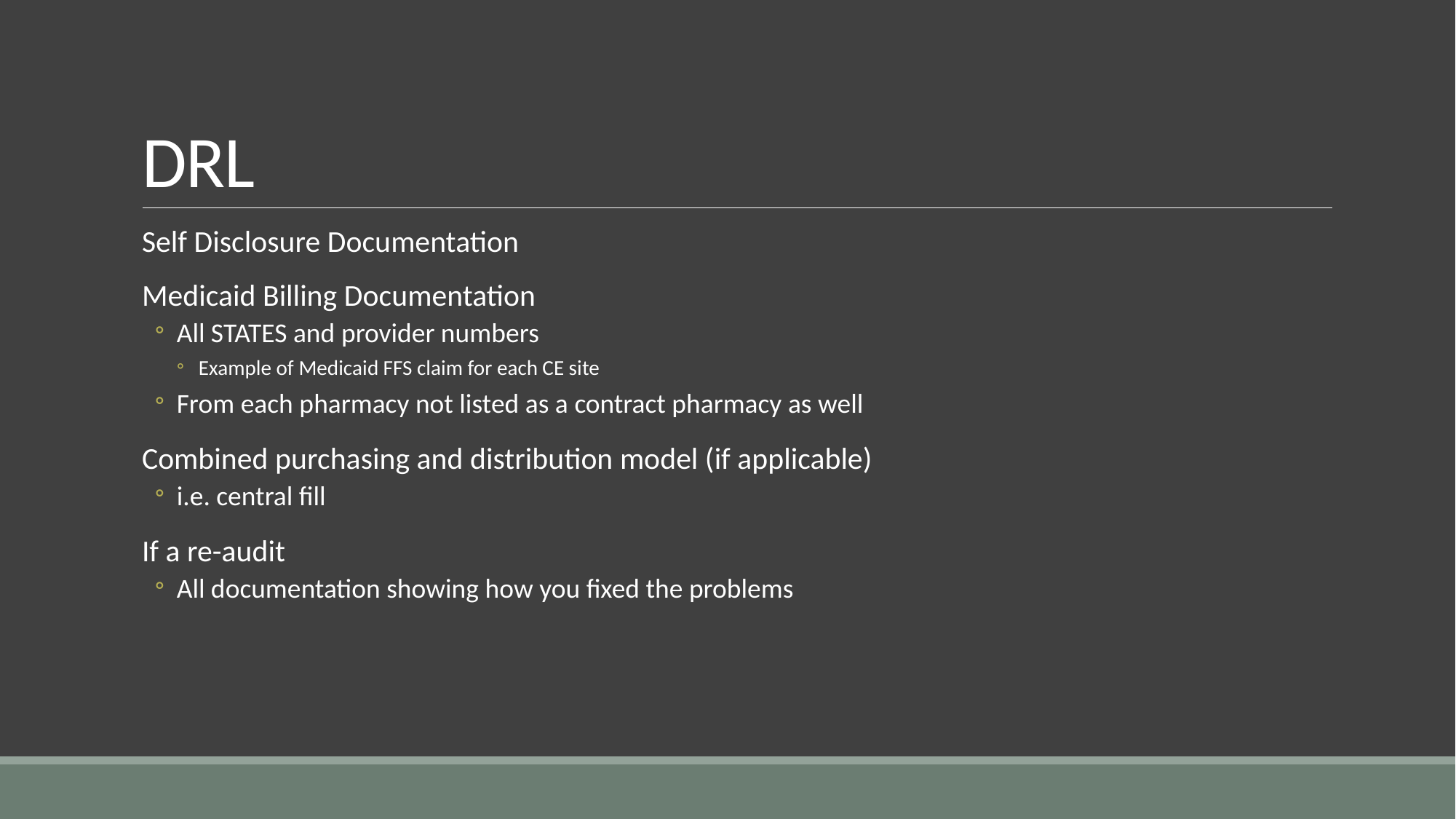

# DRL
Self Disclosure Documentation
Medicaid Billing Documentation
All STATES and provider numbers
Example of Medicaid FFS claim for each CE site
From each pharmacy not listed as a contract pharmacy as well
Combined purchasing and distribution model (if applicable)
i.e. central fill
If a re-audit
All documentation showing how you fixed the problems